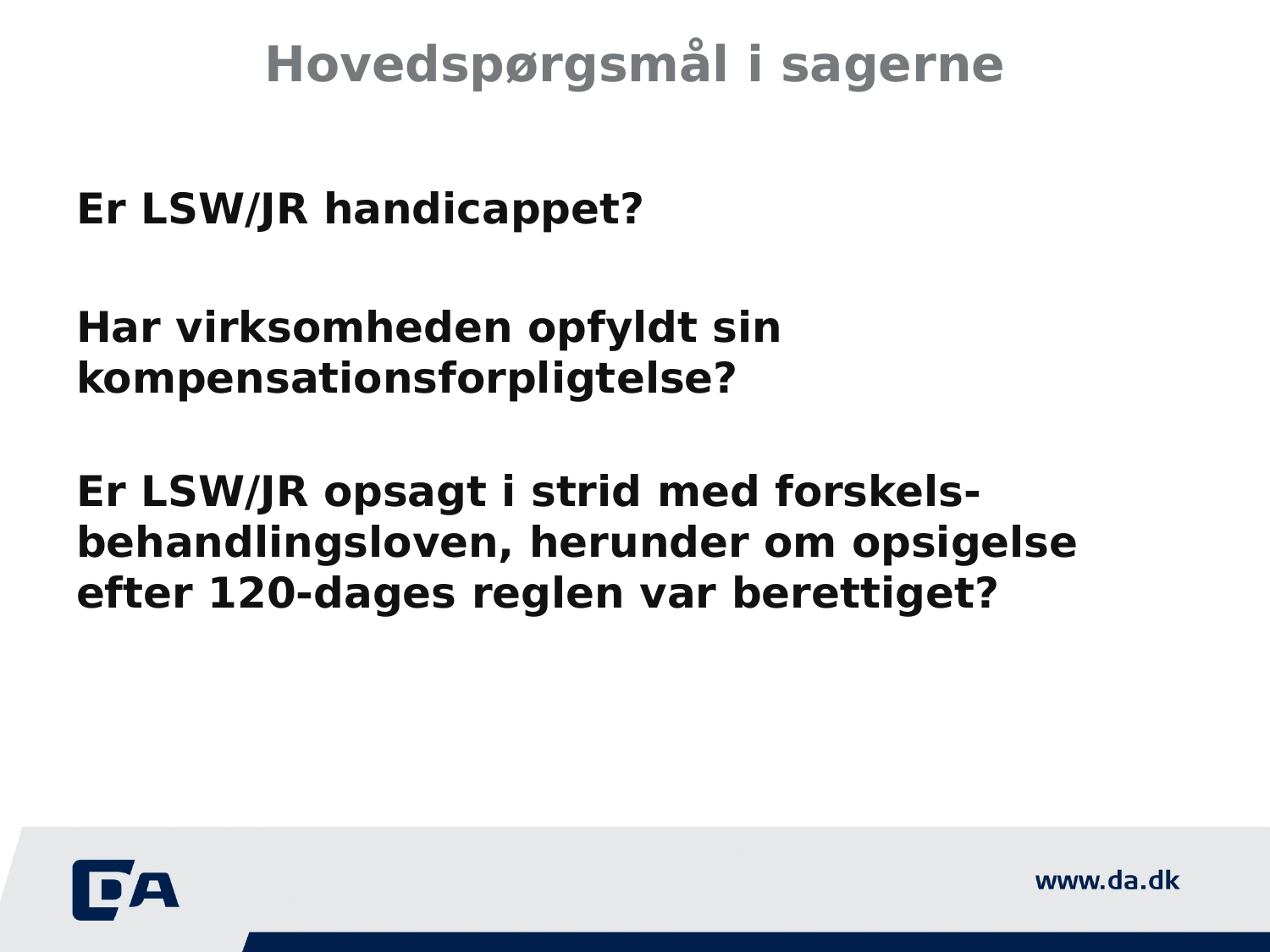

# Hovedspørgsmål i sagerne

Er LSW/JR handicappet?

Har virksomheden opfyldt sin kompensationsforpligtelse?

Er LSW/JR opsagt i strid med forskels-behandlingsloven, herunder om opsigelse efter 120-dages reglen var berettiget?